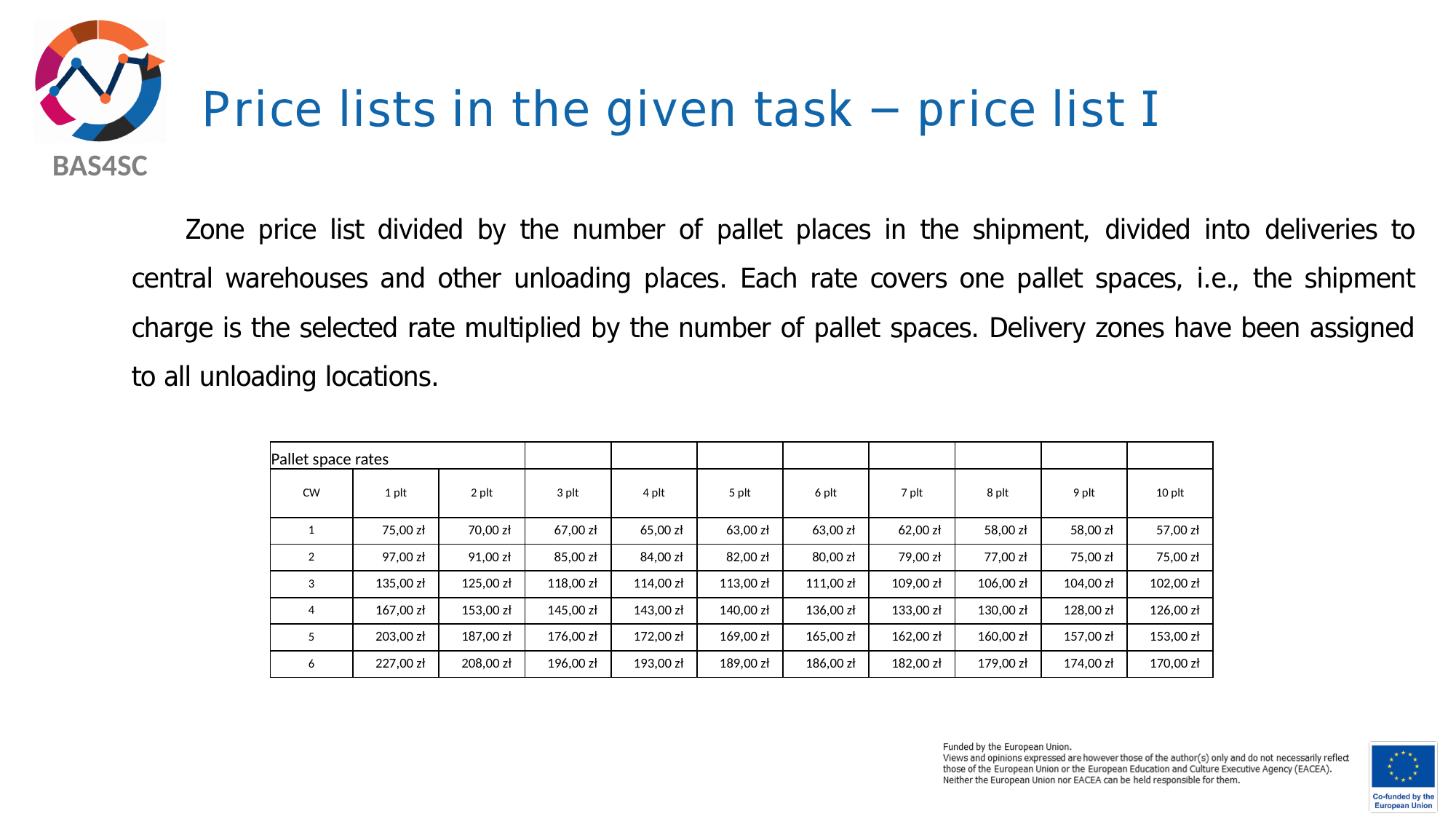

# Price lists in the given task – price list I
Zone price list divided by the number of pallet places in the shipment, divided into deliveries to central warehouses and other unloading places. Each rate covers one pallet spaces, i.e., the shipment charge is the selected rate multiplied by the number of pallet spaces. Delivery zones have been assigned to all unloading locations.
| Pallet space rates |  |  |  |  |  |  |  |  |  |  |
| --- | --- | --- | --- | --- | --- | --- | --- | --- | --- | --- |
| CW | 1 plt | 2 plt | 3 plt | 4 plt | 5 plt | 6 plt | 7 plt | 8 plt | 9 plt | 10 plt |
| 1 | 75,00 zł | 70,00 zł | 67,00 zł | 65,00 zł | 63,00 zł | 63,00 zł | 62,00 zł | 58,00 zł | 58,00 zł | 57,00 zł |
| 2 | 97,00 zł | 91,00 zł | 85,00 zł | 84,00 zł | 82,00 zł | 80,00 zł | 79,00 zł | 77,00 zł | 75,00 zł | 75,00 zł |
| 3 | 135,00 zł | 125,00 zł | 118,00 zł | 114,00 zł | 113,00 zł | 111,00 zł | 109,00 zł | 106,00 zł | 104,00 zł | 102,00 zł |
| 4 | 167,00 zł | 153,00 zł | 145,00 zł | 143,00 zł | 140,00 zł | 136,00 zł | 133,00 zł | 130,00 zł | 128,00 zł | 126,00 zł |
| 5 | 203,00 zł | 187,00 zł | 176,00 zł | 172,00 zł | 169,00 zł | 165,00 zł | 162,00 zł | 160,00 zł | 157,00 zł | 153,00 zł |
| 6 | 227,00 zł | 208,00 zł | 196,00 zł | 193,00 zł | 189,00 zł | 186,00 zł | 182,00 zł | 179,00 zł | 174,00 zł | 170,00 zł |